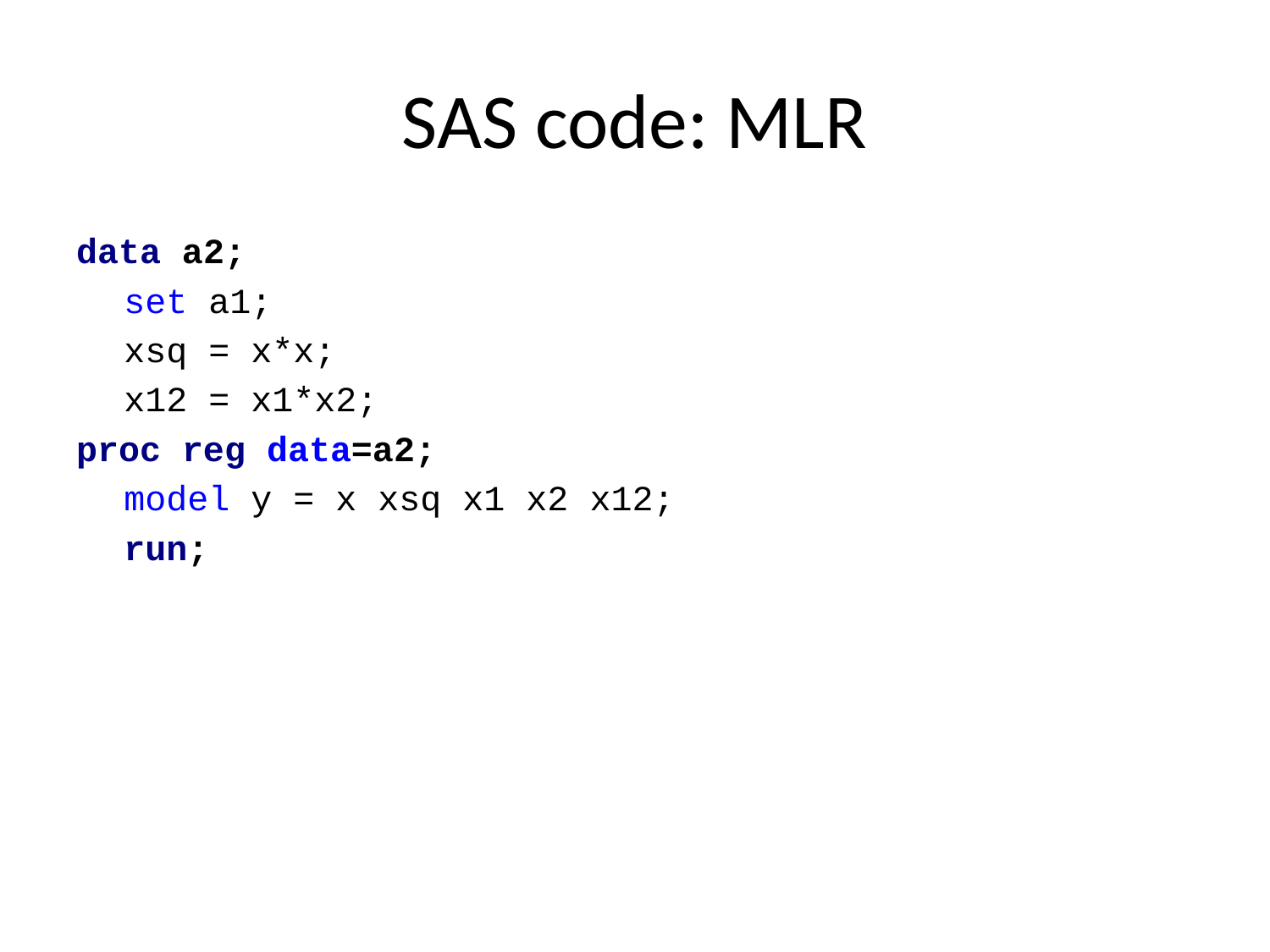

# SAS code: MLR
data a2;
	set a1;
	xsq = x*x;
	x12 = x1*x2;
proc reg data=a2;
	model y = x xsq x1 x2 x12;
	run;